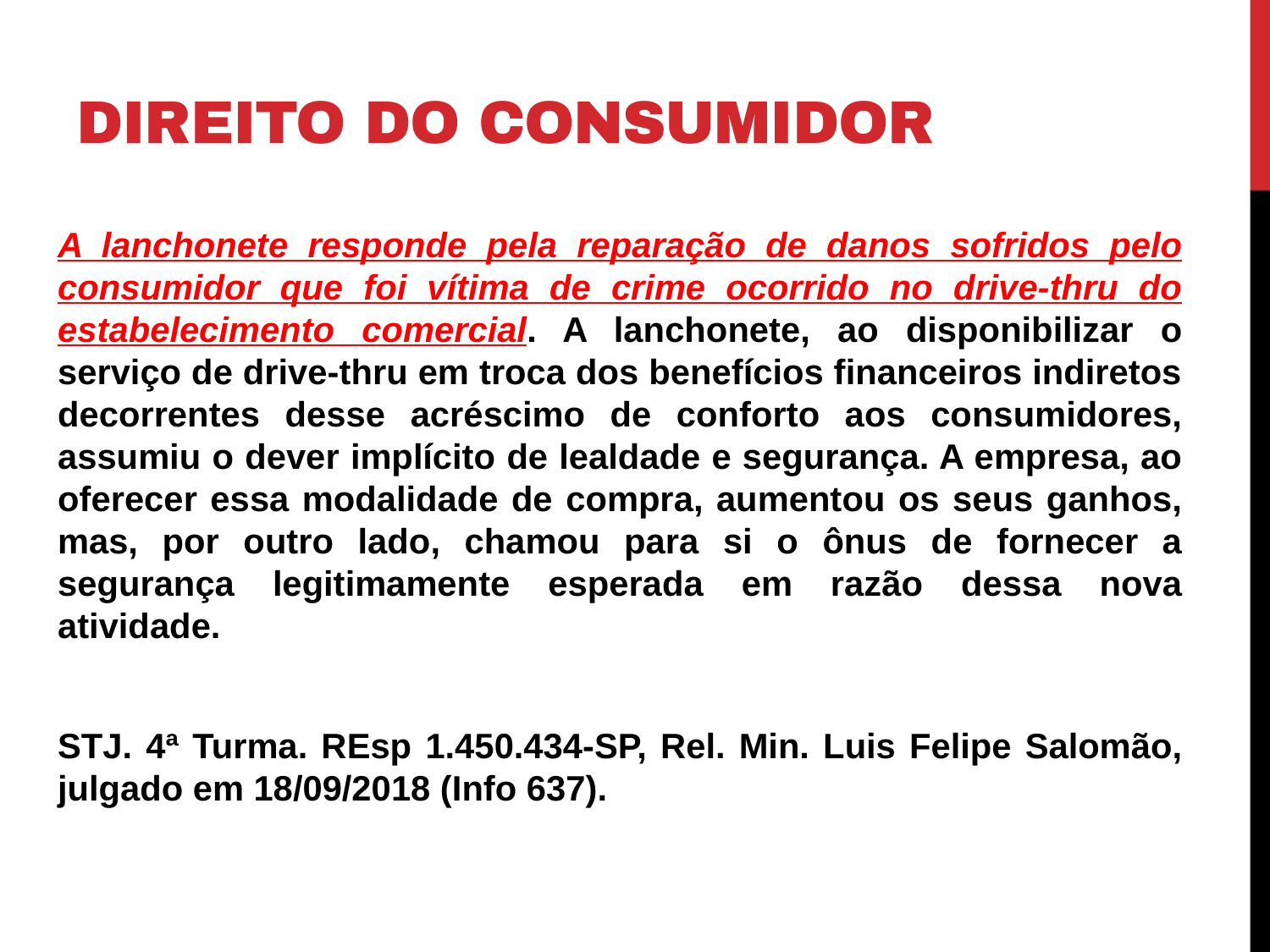

# Direito do consumidor
A lanchonete responde pela reparação de danos sofridos pelo consumidor que foi vítima de crime ocorrido no drive-thru do estabelecimento comercial. A lanchonete, ao disponibilizar o serviço de drive-thru em troca dos benefícios financeiros indiretos decorrentes desse acréscimo de conforto aos consumidores, assumiu o dever implícito de lealdade e segurança. A empresa, ao oferecer essa modalidade de compra, aumentou os seus ganhos, mas, por outro lado, chamou para si o ônus de fornecer a segurança legitimamente esperada em razão dessa nova atividade.

STJ. 4ª Turma. REsp 1.450.434-SP, Rel. Min. Luis Felipe Salomão, julgado em 18/09/2018 (Info 637).